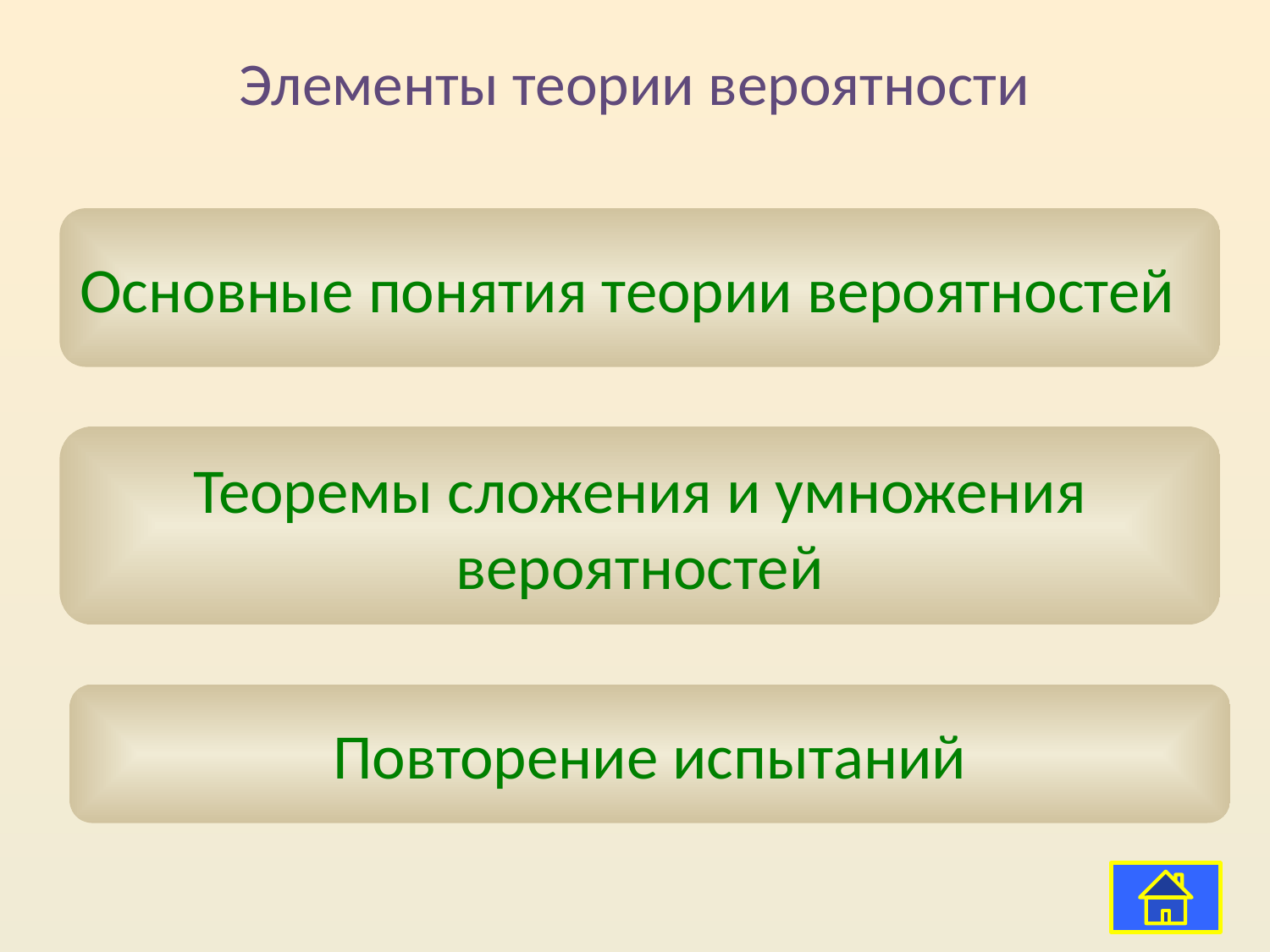

# Элементы теории вероятности
Основные понятия теории вероятностей
Теоремы сложения и умножения вероятностей
Повторение испытаний